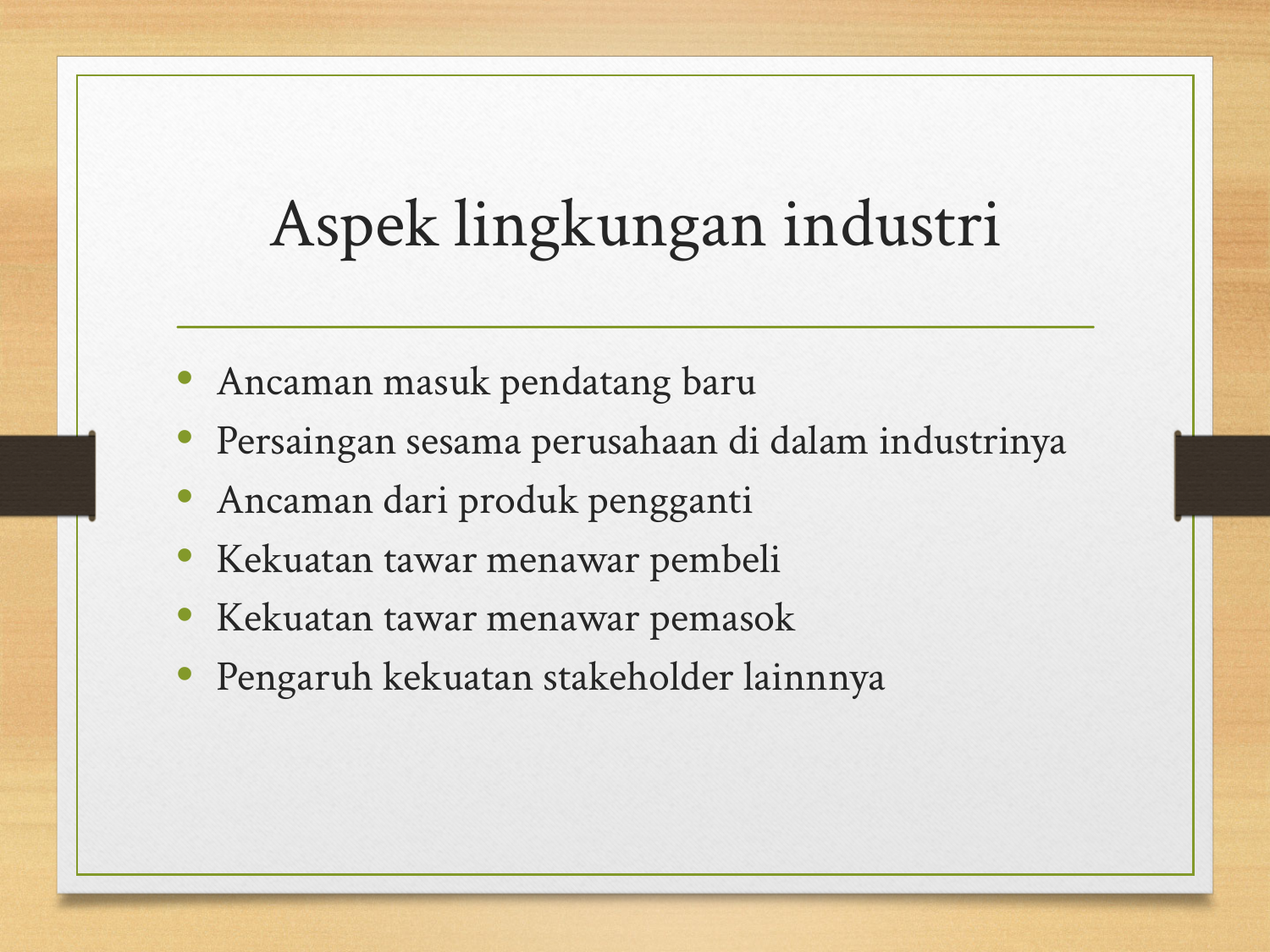

# Aspek lingkungan industri
Ancaman masuk pendatang baru
Persaingan sesama perusahaan di dalam industrinya
Ancaman dari produk pengganti
Kekuatan tawar menawar pembeli
Kekuatan tawar menawar pemasok
Pengaruh kekuatan stakeholder lainnnya